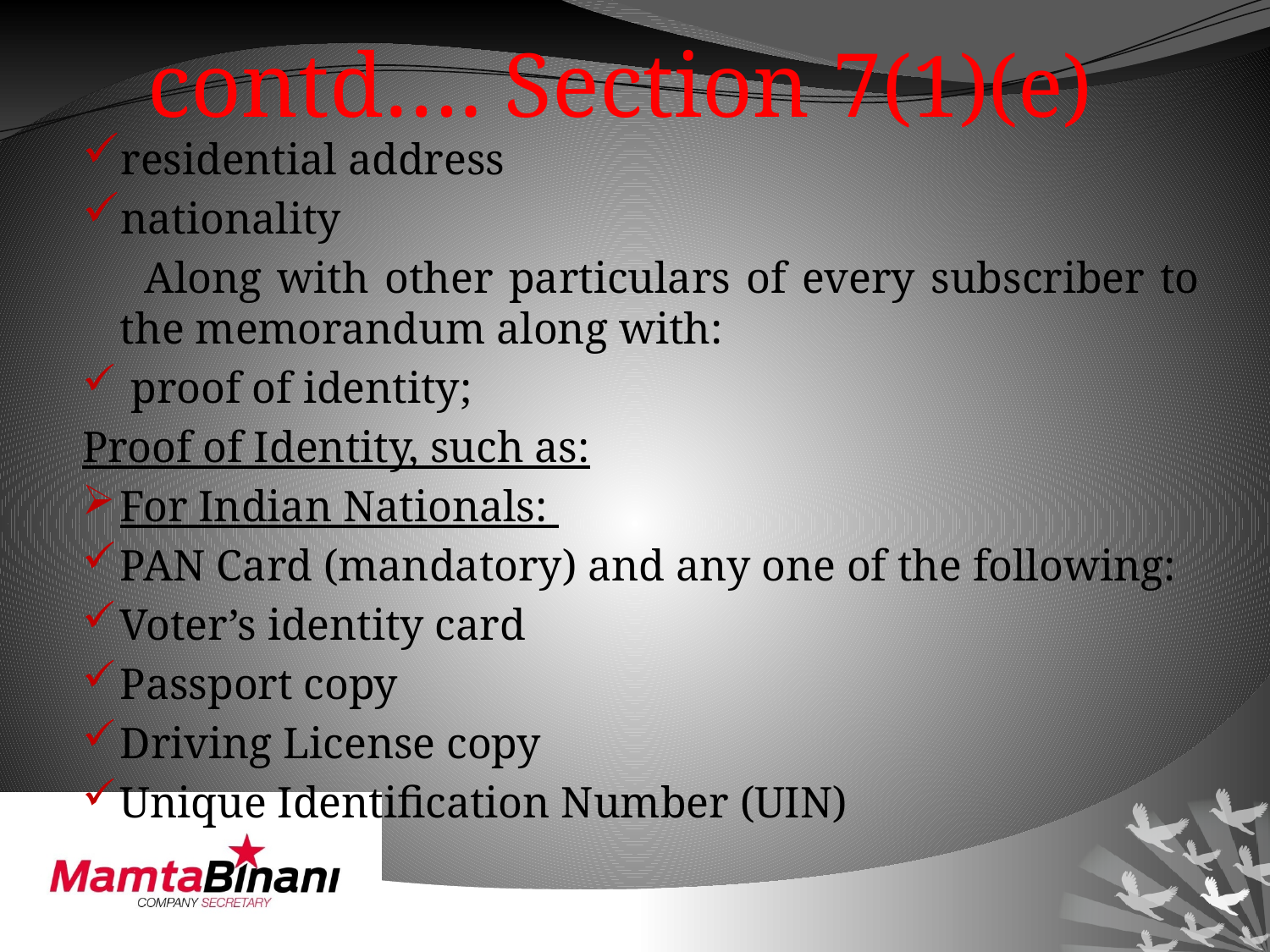

# contd…. Section 7(1)(e)
residential address
nationality
    Along with other particulars of every subscriber to the memorandum along with:
 proof of identity;
Proof of Identity, such as:
For Indian Nationals:
PAN Card (mandatory) and any one of the following:
Voter’s identity card
Passport copy
Driving License copy
Unique Identification Number (UIN)